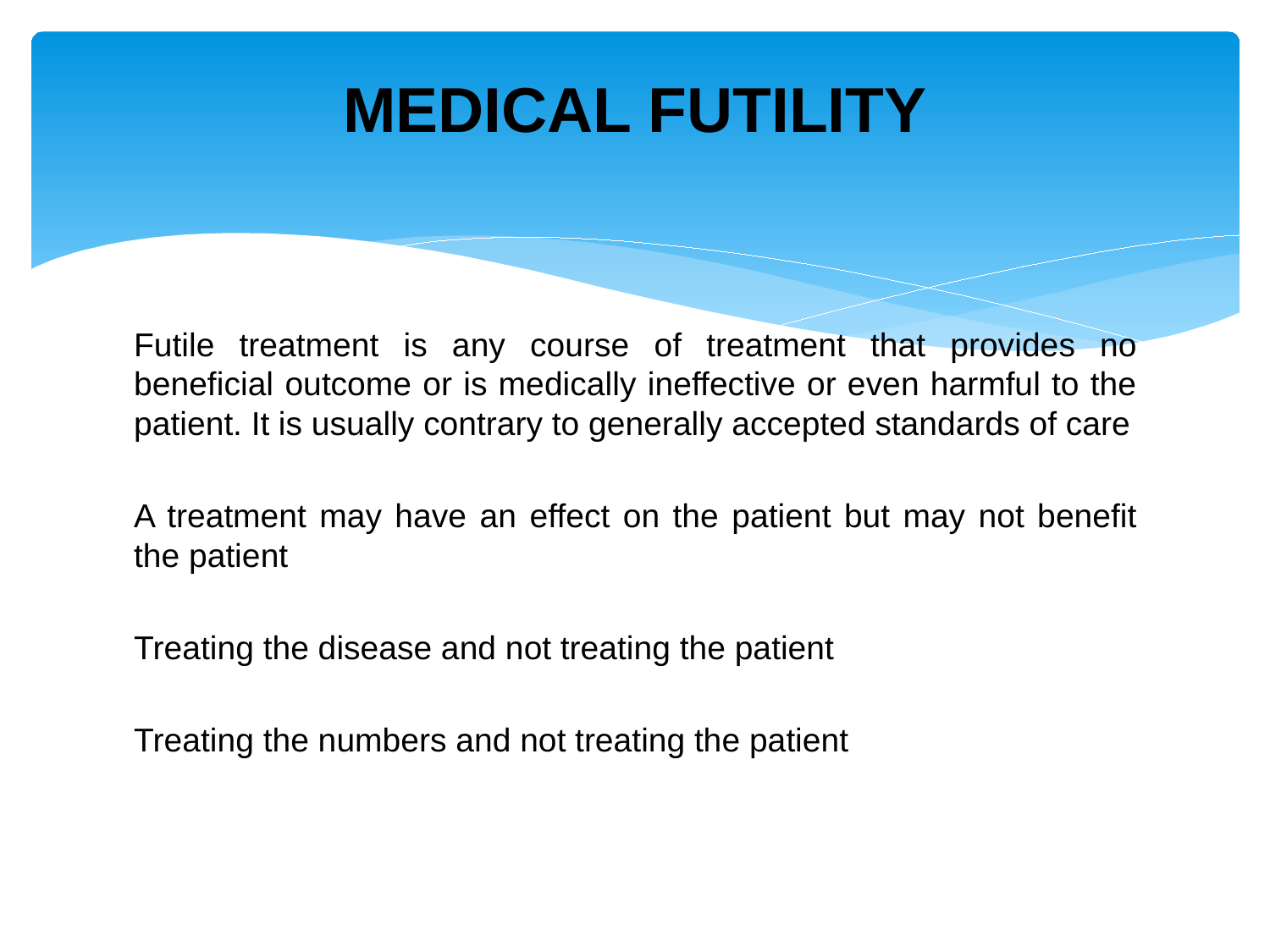

# MEDICAL FUTILITY
Futile treatment is any course of treatment that provides no beneficial outcome or is medically ineffective or even harmful to the patient. It is usually contrary to generally accepted standards of care

A treatment may have an effect on the patient but may not benefit the patient

Treating the disease and not treating the patient

Treating the numbers and not treating the patient